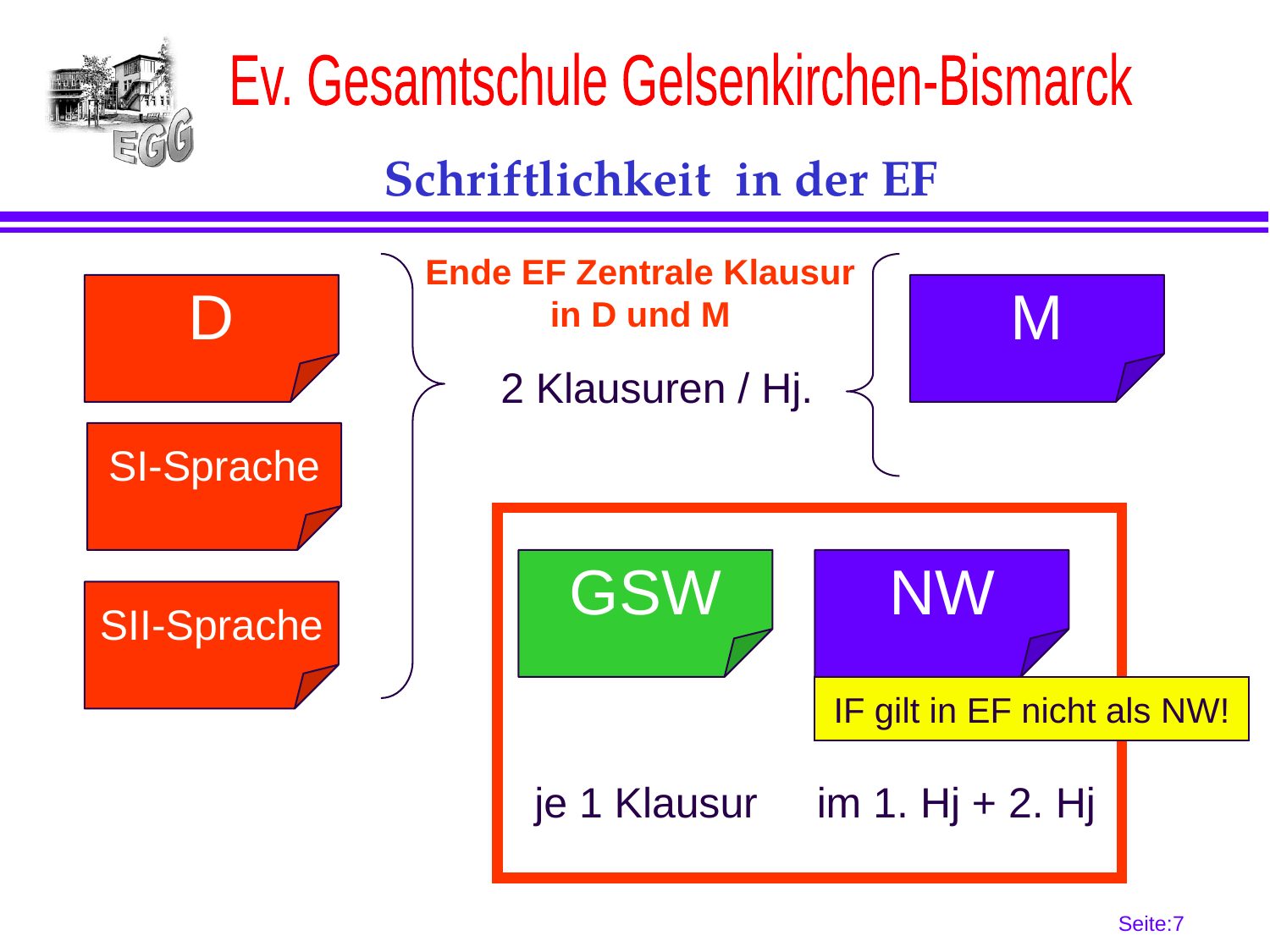

# Schriftlichkeit  in der EF
Ende EF Zentrale Klausur in D und M

D
M
2 Klausuren / Hj.
SI-Sprache

GSW
NW
SII-Sprache
IF gilt in EF nicht als NW!
 je 1 Klausur     im 1. Hj + 2. Hj